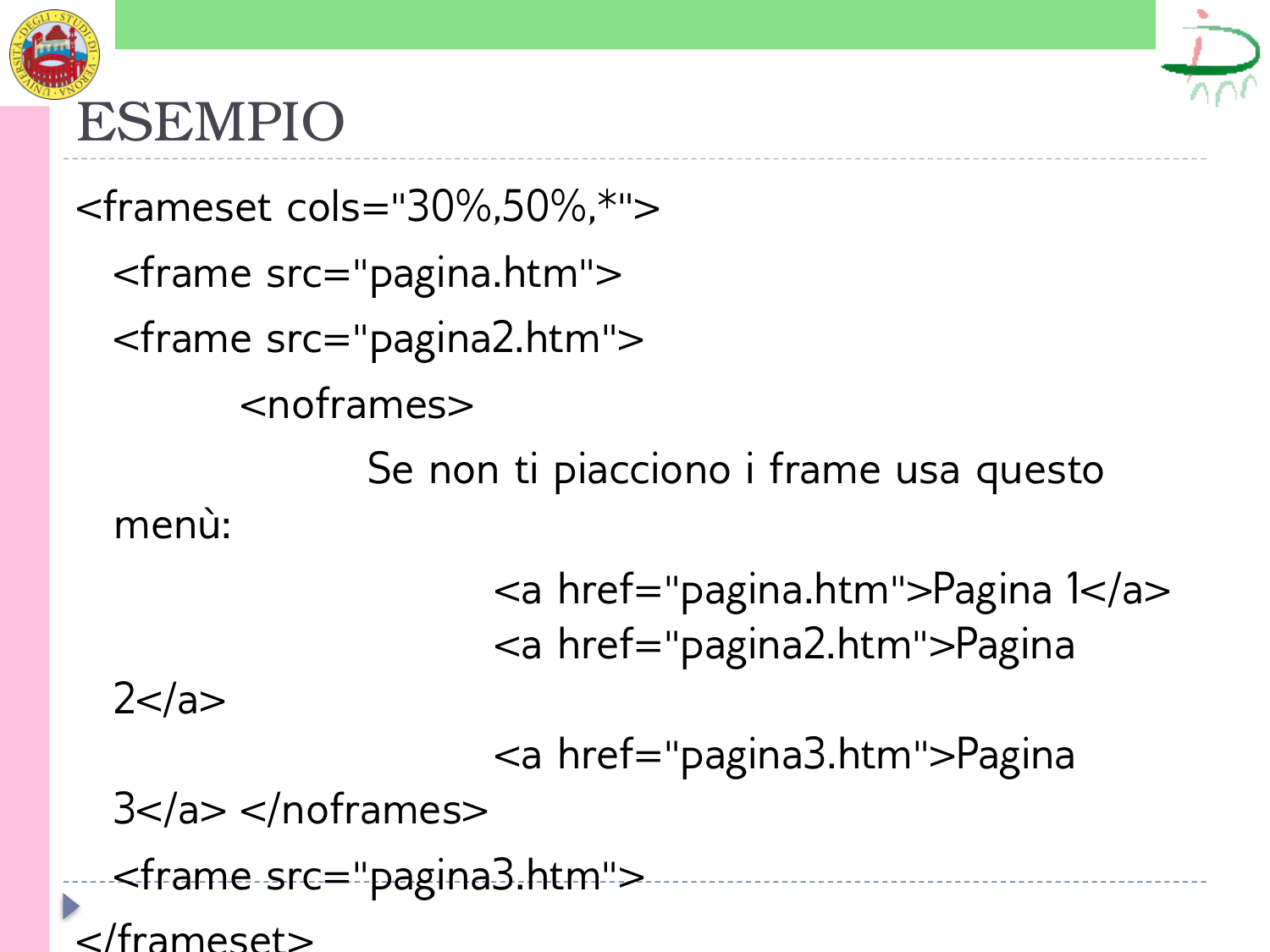

# ESEMPIO
<frameset cols="30%,50%,*">
	<frame src="pagina.htm">
	<frame src="pagina2.htm">
		<noframes>
			Se non ti piacciono i frame usa questo menù:
				<a href="pagina.htm">Pagina 1</a>
			<a href="pagina2.htm">Pagina 2</a>
			<a href="pagina3.htm">Pagina 3</a> 	</noframes>
	<frame src="pagina3.htm">
</frameset>